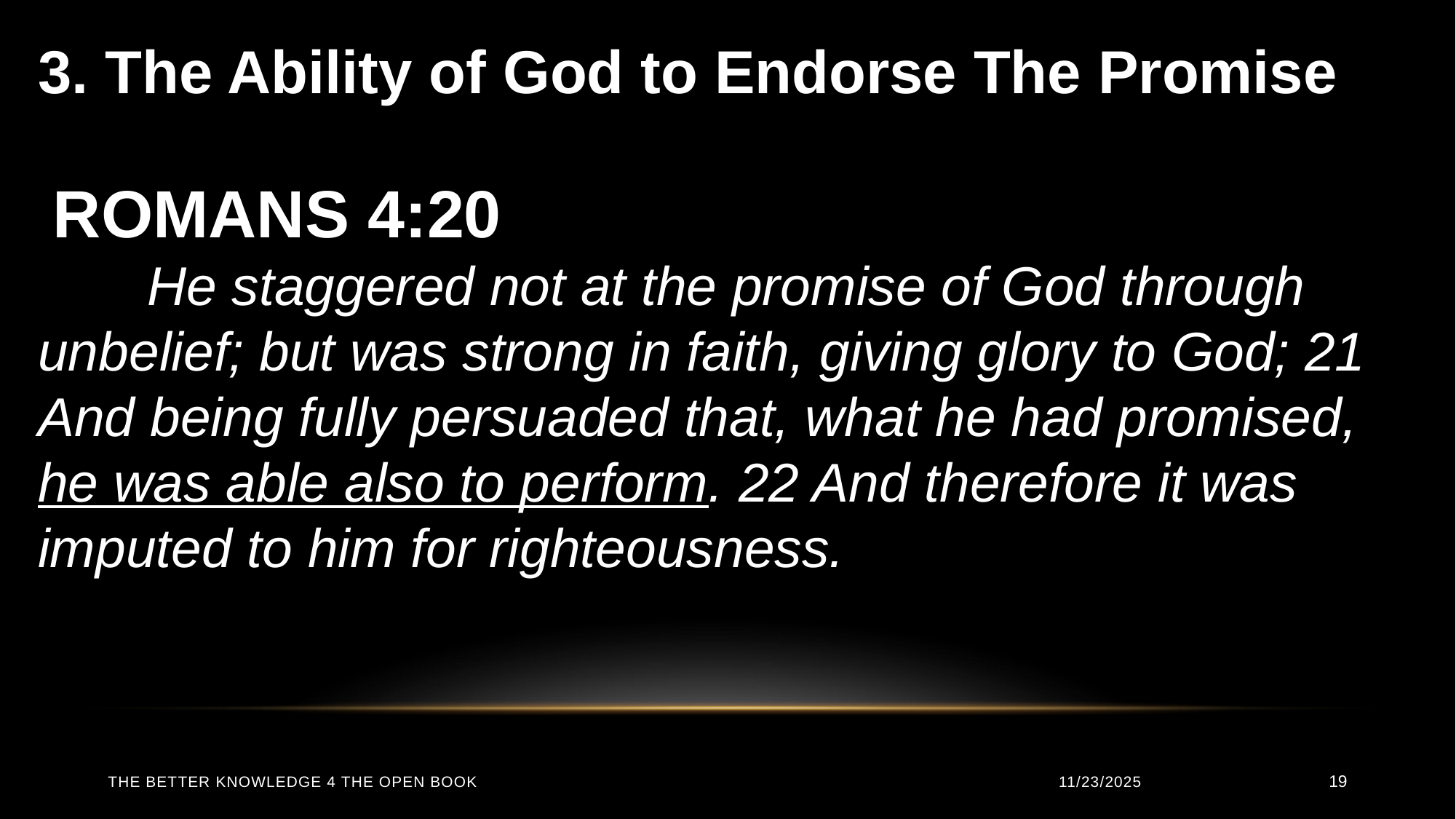

3. The Ability of God to Endorse The Promise

 ROMANS 4:20
	He staggered not at the promise of God through unbelief; but was strong in faith, giving glory to God; 21 And being fully persuaded that, what he had promised, he was able also to perform. 22 And therefore it was imputed to him for righteousness.
The Better Knowledge 4 The Open Book
11/23/2025
19